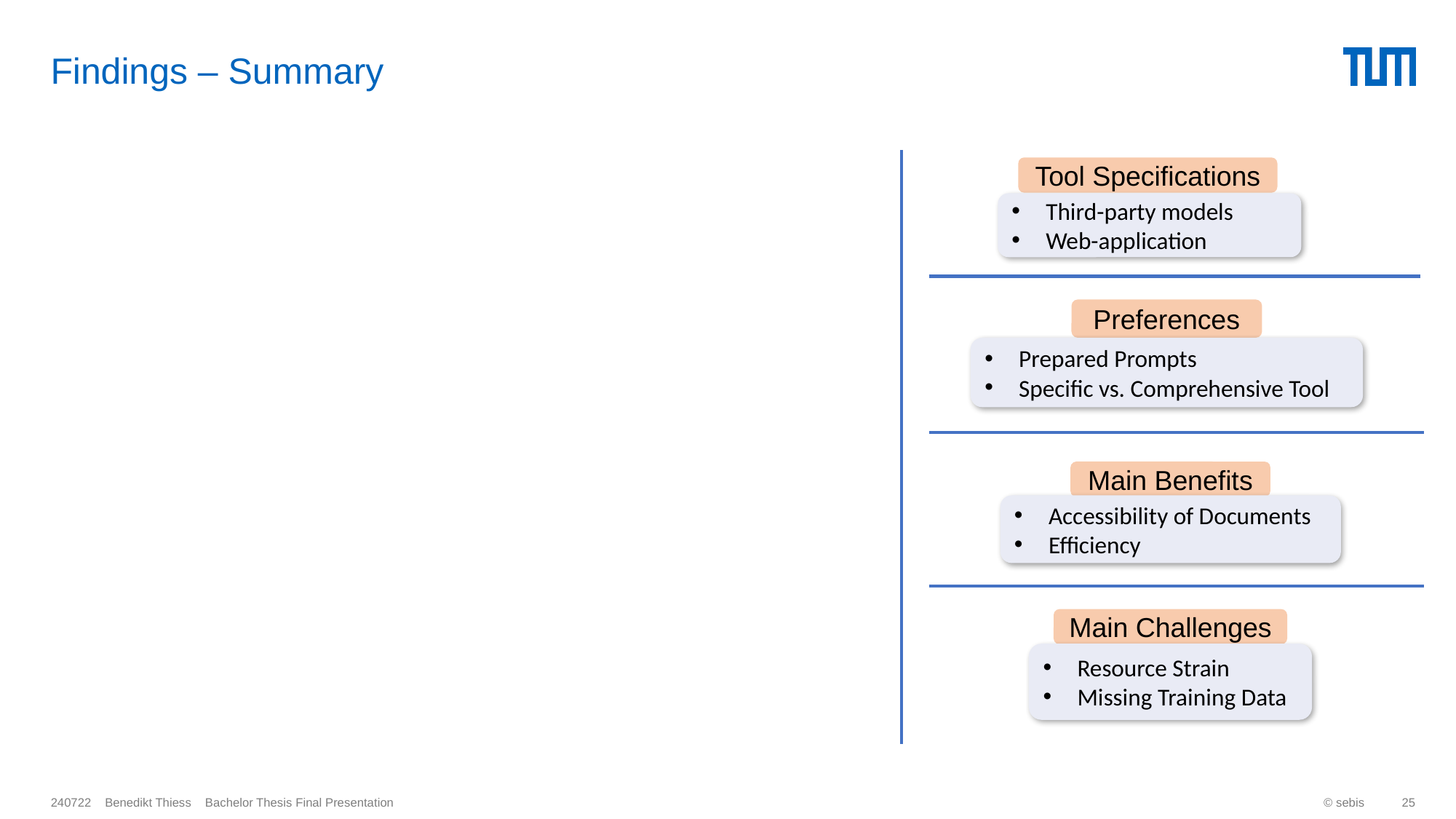

# Findings – Summary

Identified Use Cases
Refuted Use Cases
| Category | Use Case | ID | Mentions (#) |
| --- | --- | --- | --- |
| Trustworthiness | GDPR Compliance for Websites | UC-01 | 2 |
| Document Analysis | File Difference Tracking | UC-02 | 3 |
|  | Document Classification | UC-03 | 4 |
|  | Legal Argument Extraction | UC-04 | 1 |
|  | Contract Review | UC-05 | 2 |
| Document Development | Legal Document Generation | UC-06 | 7 |
|  |  | UC-09 | 1 |
|  |  | UC-10 | 1 |
|  |  | UC-11 | 1 |
|  | Enrichment of Documents | UC-07 | 2 |
|  | Summarization | UC-08 | 5 |
| Information Processing | Anonymization | UC-12 | 3 |
|  | Information Extraction | UC-13 | 12 |
|  | Document Retrieval | UC-14 | 3 |
| Legal Assistance | Digital Assistant | UC-15 | 12 |
|  | Question Answering | UC-16 | 9 |
|  | Translation | UC-17 | 3 |
Automation of Auditing

GDPR Compliance Check

Error Detection

Ranking of Lawyers
Tool Specifications
Third-party models
Web-application

Preferences
Prepared Prompts
Specific vs. Comprehensive Tool

Main Benefits
Accessibility of Documents
Efficiency

Main Challenges
Resource Strain
Missing Training Data

© sebis
25